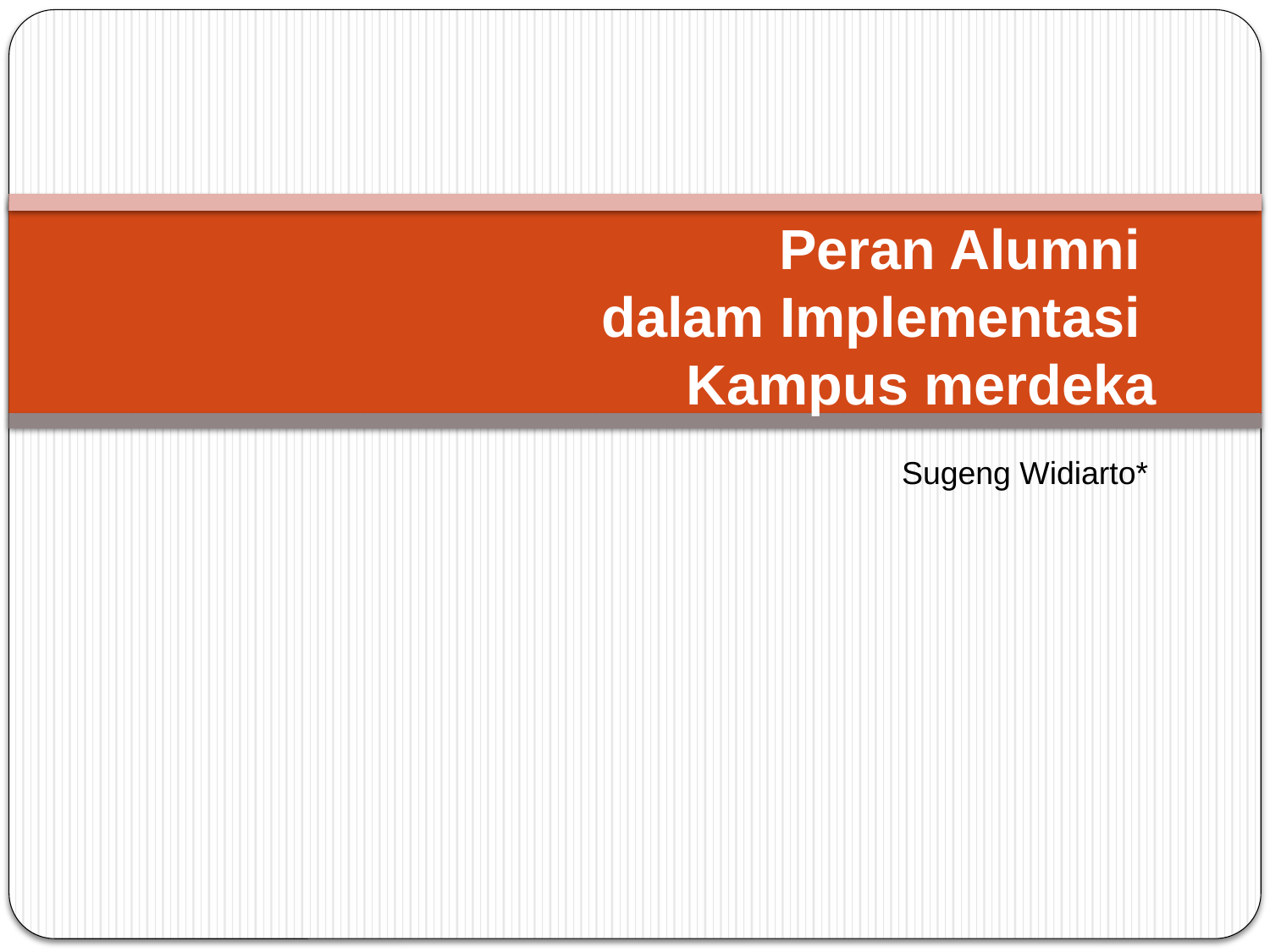

# Peran Alumni dalam Implementasi Kampus merdeka
Sugeng Widiarto*